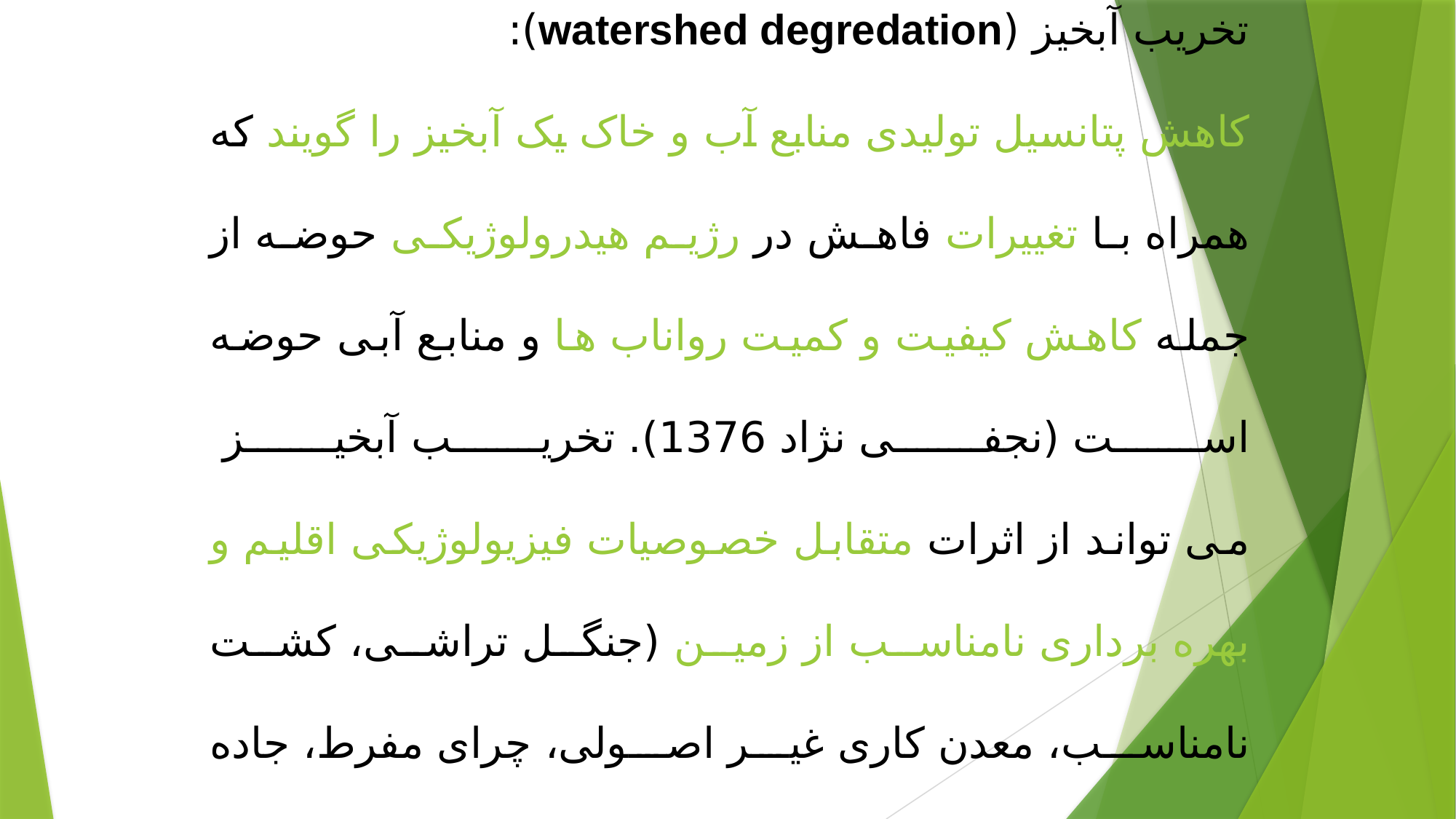

تخریب آبخیز (watershed degredation):
کاهش پتانسیل تولیدی منابع آب و خاک یک آبخیز را گویند که همراه با تغییرات فاهش در رژیم هیدرولوژیکی حوضه از جمله کاهش کیفیت و کمیت رواناب ها و منابع آبی حوضه است (نجفی نژاد 1376). تخریب آبخیز
می تواند از اثرات متقابل خصوصیات فیزیولوژیکی اقلیم و بهره برداری نامناسب از زمین (جنگل تراشی، کشت نامناسب، معدن کاری غیر اصولی، چرای مفرط، جاده سازی، ...) حاصل شود.